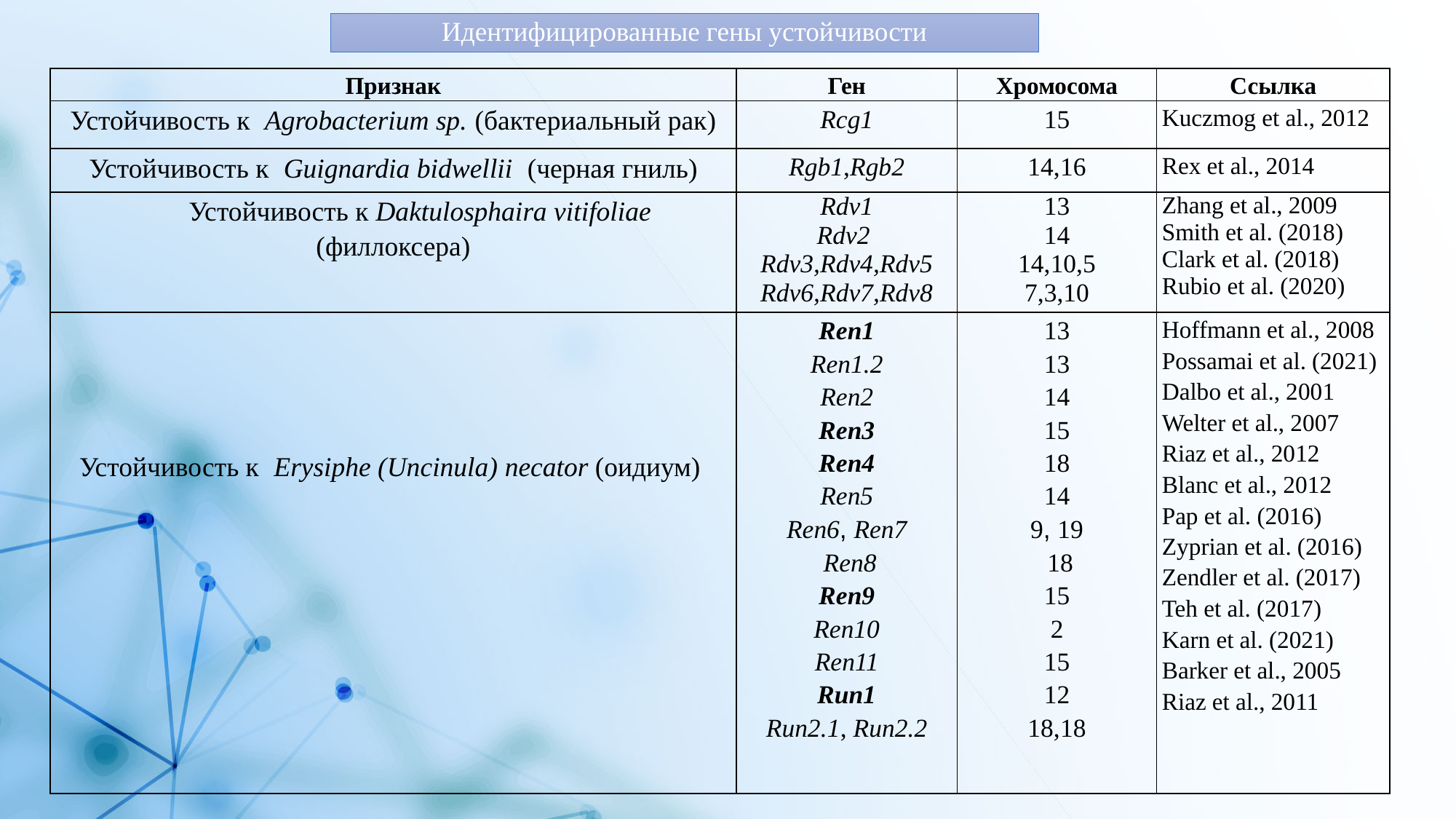

# Идентифицированные гены устойчивости
| Признак | Ген | Хромосома | Ссылка |
| --- | --- | --- | --- |
| Устойчивость к Agrobacterium sp. (бактериальный рак) | Rcg1 | 15 | Kuczmog et al., 2012 |
| Устойчивость к Guignardia bidwellii (черная гниль) | Rgb1,Rgb2 | 14,16 | Rex et al., 2014 |
| Устойчивость к Daktulosphaira vitifoliae (филлоксера) | Rdv1 Rdv2  Rdv3,Rdv4,Rdv5 Rdv6,Rdv7,Rdv8 | 13 14  14,10,5  7,3,10 | Zhang et al., 2009 Smith et al. (2018) Clark et al. (2018) Rubio et al. (2020) |
| Устойчивость к Erysiphe (Uncinula) necator (оидиум) | Ren1 Ren1.2 Ren2 Ren3 Ren4 Ren5 Ren6, Ren7  Ren8 Ren9 Ren10 Ren11 Run1 Run2.1, Run2.2 | 13 13 14 15 18 14 9, 19  18 15 2 15 12 18,18 | Hoffmann et al., 2008 Possamai et al. (2021) Dalbo et al., 2001 Welter et al., 2007 Riaz et al., 2012 Blanc et al., 2012 Pap et al. (2016) Zyprian et al. (2016) Zendler et al. (2017) Teh et al. (2017) Karn et al. (2021) Barker et al., 2005 Riaz et al., 2011 |